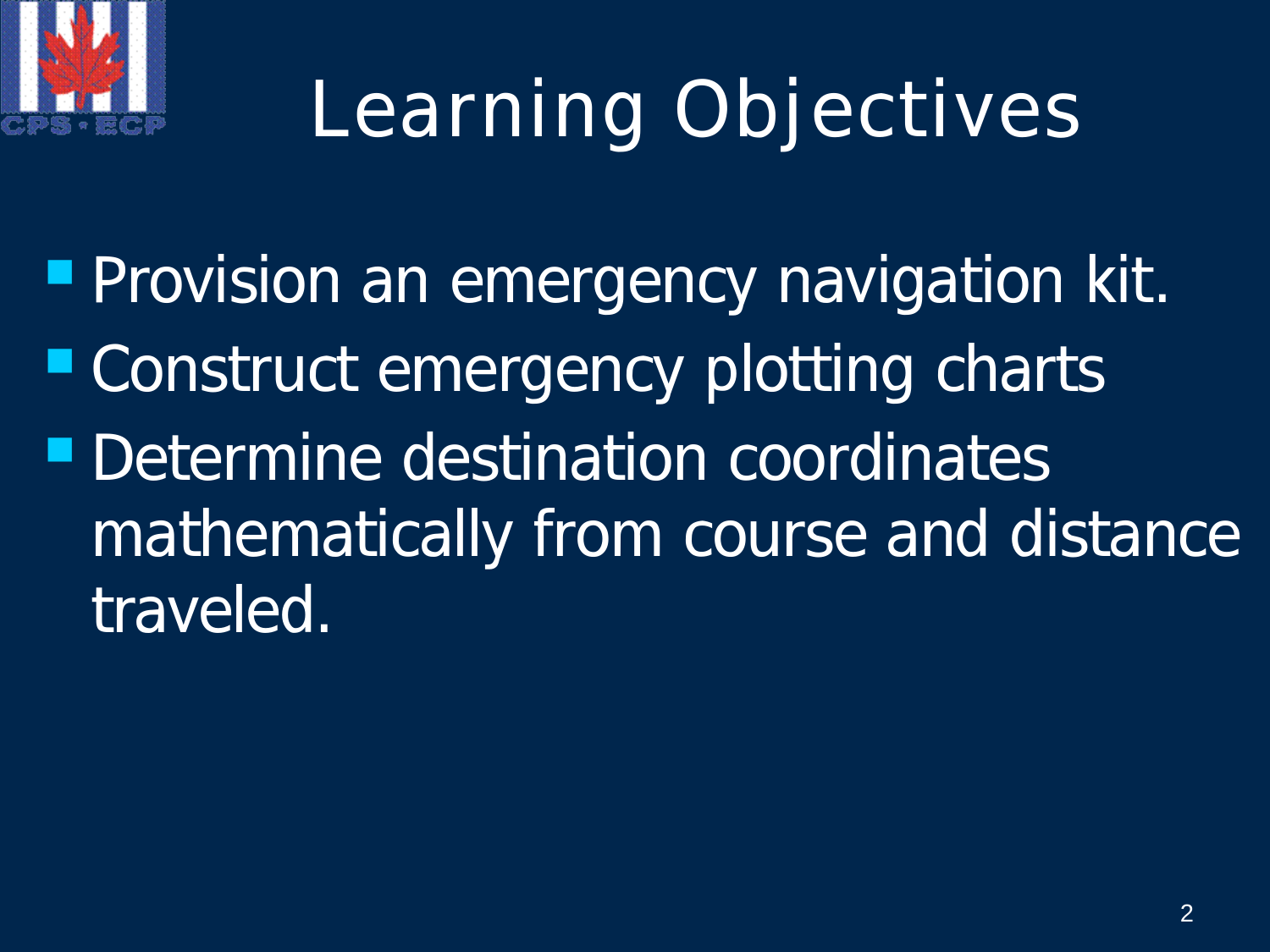

# Learning Objectives
Provision an emergency navigation kit.
Construct emergency plotting charts
Determine destination coordinates mathematically from course and distance traveled.
2